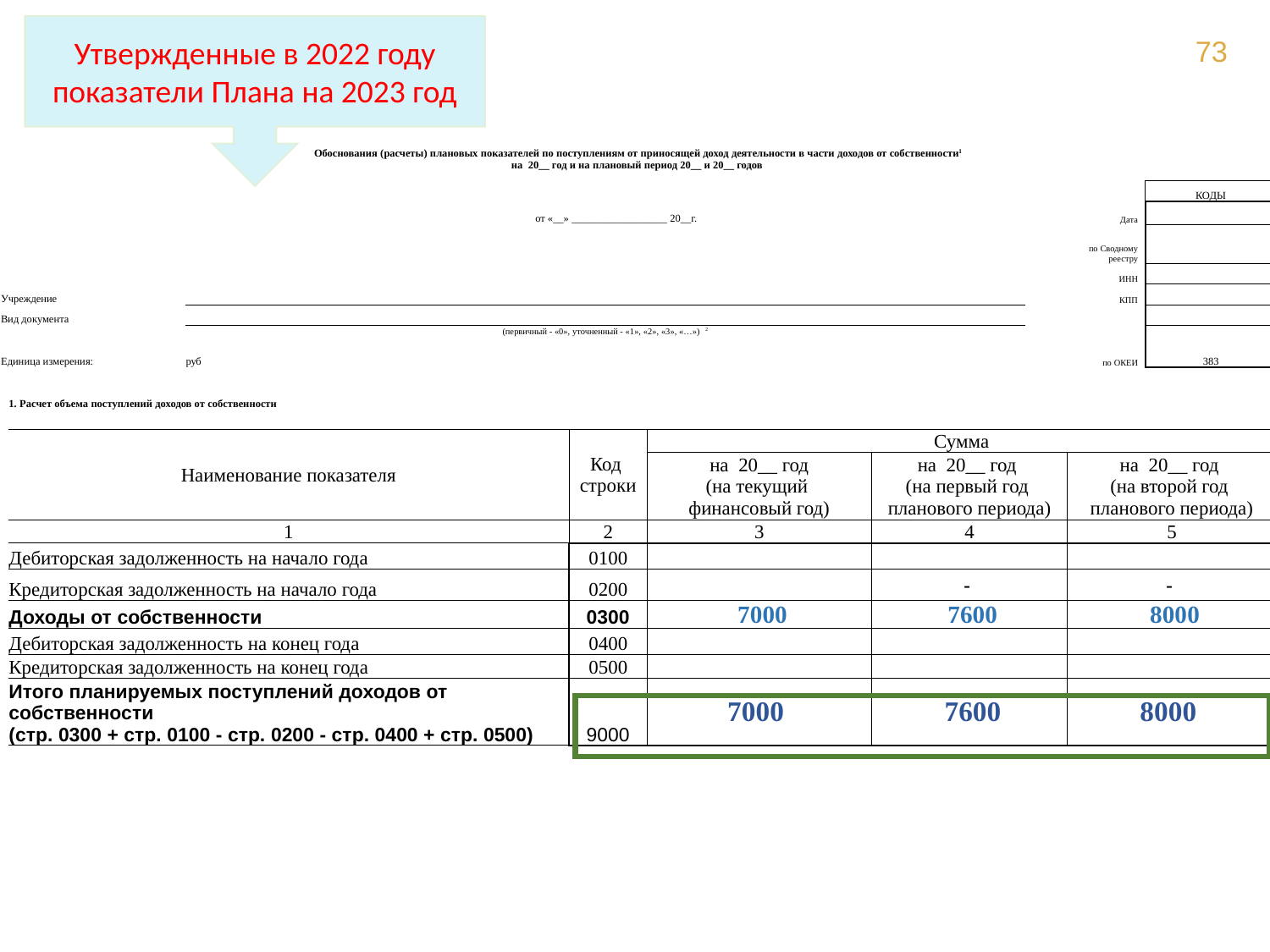

Утвержденные в 2022 году показатели Плана на 2023 год
| Обоснования (расчеты) плановых показателей по поступлениям от приносящей доход деятельности в части доходов от собственности1 на 20\_\_ год и на плановый период 20\_\_ и 20\_\_ годов |  |  |  |  |  |  |  |  |  |  |  |  |  |  |  |  |  |  |  |  |  |  |  |  |  |  |  |  |  |  |  |  |  |  |  |  |  |  |  |  |  |  |  |  |  |  |  |  |  |  |  |  |  |  |  |  |
| --- | --- | --- | --- | --- | --- | --- | --- | --- | --- | --- | --- | --- | --- | --- | --- | --- | --- | --- | --- | --- | --- | --- | --- | --- | --- | --- | --- | --- | --- | --- | --- | --- | --- | --- | --- | --- | --- | --- | --- | --- | --- | --- | --- | --- | --- | --- | --- | --- | --- | --- | --- | --- | --- | --- | --- | --- |
|  |  |  |  |  |  |  |  |  |  |  |  |  |  |  |  |  |  |  |  |  |  |  |  |  |  |  |  |  |  |  |  |  |  |  |  |  |  |  |  |  |  |  |  |  |  |  |  |  |  |  |  | КОДЫ |  |  |  |  |
|  |  |  |  |  |  |  |  |  |  |  |  |  |  |  |  |  |  |  |  |  |  | от «\_\_» \_\_\_\_\_\_\_\_\_\_\_\_\_\_\_\_\_\_ 20\_\_г. |  |  |  |  |  |  |  |  |  |  |  |  |  |  |  |  |  |  |  |  |  |  |  |  | Дата |  |  |  |  |  |  |  |  |  |
|  |  |  |  |  |  |  |  |  |  |  |  |  |  |  |  |  |  |  |  |  |  |  |  |  |  |  |  |  |  |  |  |  |  |  |  |  |  |  |  |  |  |  |  |  |  |  | по Сводному реестру |  |  |  |  |  |  |  |  |  |
|  |  |  |  |  |  |  |  |  |  |  |  |  |  |  |  |  |  |  |  |  |  |  |  |  |  |  |  |  |  |  |  |  |  |  |  |  |  |  |  |  |  |  |  |  |  |  |  |  |  |  |  |  |  |  |  |  |
|  |  |  |  |  |  |  |  |  |  |  |  |  |  |  |  |  |  |  |  |  |  |  |  |  |  |  |  |  |  |  |  |  |  |  |  |  |  |  |  |  |  |  |  |  |  |  | ИНН |  |  |  |  |  |  |  |  |  |
| Учреждение |  |  |  |  |  |  |  |  |  |  |  |  |  |  |  |  |  |  |  |  |  |  |  |  |  |  |  |  |  |  |  |  |  |  |  |  |  |  |  |  |  |  |  |  |  |  | КПП |  |  |  |  |  |  |  |  |  |
| Вид документа |  |  |  |  |  |  |  |  |  |  |  |  |  |  |  |  |  |  |  |  |  |  |  |  |  |  |  |  |  |  |  |  |  |  |  |  |  |  |  |  |  |  |  |  |  |  |  |  |  |  |  |  |  |  |  |  |
|  |  |  |  |  |  |  |  |  |  |  |  | (первичный - «0», уточненный - «1», «2», «3», «…») 2 |  |  |  |  |  |  |  |  |  |  |  |  |  |  |  |  |  |  |  |  |  |  |  |  |  |  |  |  |  |  |  |  |  |  |  |  |  |  |  |  |  |  |  |  |
| Единица измерения: |  |  |  |  |  |  |  |  |  |  |  | руб |  |  |  |  |  |  |  |  |  |  |  |  |  |  |  |  |  |  |  |  |  |  |  |  |  |  |  |  |  |  |  |  |  |  | по ОКЕИ |  |  |  |  | 383 |  |  |  |  |
|  |  |  |  |  |  |  |  |  |  |  |  |  |  |  |  |  |  |  |  |  |  |  |  |  |  |  |  |  |  |  |  |  |  |  |  |  |  |  |  |  |  |  |  |  |  |  |  |  |  |  |  |  |  |  |  |  |
|  | 1. Расчет объема поступлений доходов от собственности |  |  |  |  |  |  |  |  |  |  |  |  |  |  |  |  |  |  |  |  |  |  |  |  |  |  |  |  |  |  |  |  |  |  |  |  |  |  |  |  |  |  |  |  |  |  |  |  |  |  |  |  |  |  |  |
|  |  |  |  |  |  |  |  |  |  |  |  |  |  |  |  |  |  |  |  |  |  |  |  |  |  |  |  |  |  |  |  |  |  |  |  |  |  |  |  |  |  |  |  |  |  |  |  |  |  |  |  |  |  |  |  |  |
|  | Наименование показателя |  |  |  |  |  |  |  |  |  |  |  |  |  |  |  |  |  |  |  |  |  |  |  |  |  | Код строки |  |  |  | Сумма |  |  |  |  |  |  |  |  |  |  |  |  |  |  |  |  |  |  |  |  |  |  |  |  |  |
|  |  |  |  |  |  |  |  |  |  |  |  |  |  |  |  |  |  |  |  |  |  |  |  |  |  |  |  |  |  |  | на 20\_\_ год (на текущий финансовый год) |  |  |  |  |  |  |  |  | на 20\_\_ год (на первый год планового периода) |  |  |  |  |  |  |  |  | на 20\_\_ год (на второй год планового периода) |  |  |  |  |  |  |  |
|  |  |  |  |  |  |  |  |  |  |  |  |  |  |  |  |  |  |  |  |  |  |  |  |  |  |  |  |  |  |  |  |  |  |  |  |  |  |  |  |  |  |  |  |  |  |  |  |  |  |  |  |  |  |  |  |  |
|  | 1 |  |  |  |  |  |  |  |  |  |  |  |  |  |  |  |  |  |  |  |  |  |  |  |  |  | 2 |  |  |  | 3 |  |  |  |  |  |  |  |  | 4 |  |  |  |  |  |  |  |  | 5 |  |  |  |  |  |  |  |
|  | Дебиторская задолженность на начало года |  |  |  |  |  |  |  |  |  |  |  |  |  |  |  |  |  |  |  |  |  |  |  |  |  | 0100 |  |  |  |  |  |  |  |  |  |  |  |  |  |  |  |  |  |  |  |  |  |  |  |  |  |  |  |  |  |
|  | Кредиторская задолженность на начало года |  |  |  |  |  |  |  |  |  |  |  |  |  |  |  |  |  |  |  |  |  |  |  |  |  | 0200 |  |  |  |  |  |  |  |  |  |  |  |  | - |  |  |  |  |  |  |  |  | - |  |  |  |  |  |  |  |
|  | Доходы от собственности |  |  |  |  |  |  |  |  |  |  |  |  |  |  |  |  |  |  |  |  |  |  |  |  |  | 0300 |  |  |  | 7000 |  |  |  |  |  |  |  |  | 7600 |  |  |  |  |  |  |  |  | 8000 |  |  |  |  |  |  |  |
|  | Дебиторская задолженность на конец года |  |  |  |  |  |  |  |  |  |  |  |  |  |  |  |  |  |  |  |  |  |  |  |  |  | 0400 |  |  |  |  |  |  |  |  |  |  |  |  |  |  |  |  |  |  |  |  |  |  |  |  |  |  |  |  |  |
|  | Кредиторская задолженность на конец года |  |  |  |  |  |  |  |  |  |  |  |  |  |  |  |  |  |  |  |  |  |  |  |  |  | 0500 |  |  |  |  |  |  |  |  |  |  |  |  |  |  |  |  |  |  |  |  |  |  |  |  |  |  |  |  |  |
|  | Итого планируемых поступлений доходов от собственности (стр. 0300 + стр. 0100 - стр. 0200 - стр. 0400 + стр. 0500) |  |  |  |  |  |  |  |  |  |  |  |  |  |  |  |  |  |  |  |  |  |  |  |  |  | 9000 |  |  |  | 7000 |  |  |  |  |  |  |  |  | 7600 |  |  |  |  |  |  |  |  | 8000 |  |  |  |  |  |  |  |
|  |  |  |  |  |  |  |  |  |  |  |  |  |  |  |  |  |  |  |  |  |  |  |  |  |  |  |  |  |  |  |  |  |  |  |  |  |  |  |  |  |  |  |  |  |  |  |  |  |  |  |  |  |  |  |  |  |
|  |  |  |  |  |  |  |  |  |  |  |  |  |  |  |  |  |  |  |  |  |  |  |  |  |  |  |  |  |  |  |  |  |  |  |  |  |  |  |  |  |  |  |  |  |  |  |  |  |  |  |  |  |  |  |  |  |
|  |  |  |  |  |  |  |  |  |  |  |  |  |  |  |  |  |  |  |  |  |  |  |  |  |  |  |  |  |  |  |  |  |  |  |  |  |  |  |  |  |  |  |  |  |  |  |  |  |  |  |  |  |  |  |  |  |